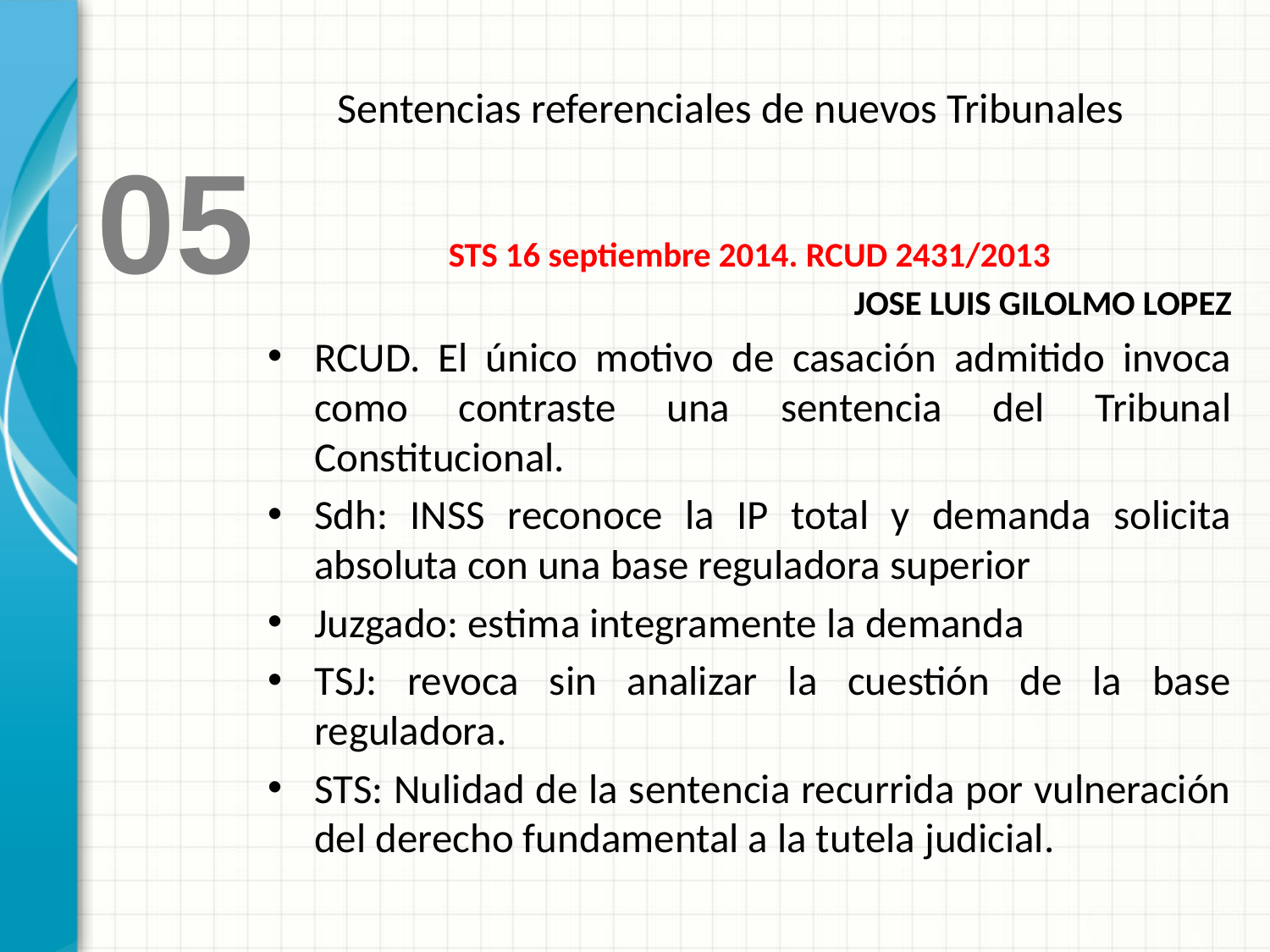

Sentencias referenciales de nuevos Tribunales
05
STS 16 septiembre 2014. RCUD 2431/2013
JOSE LUIS GILOLMO LOPEZ
RCUD. El único motivo de casación admitido invoca como contraste una sentencia del Tribunal Constitucional.
Sdh: INSS reconoce la IP total y demanda solicita absoluta con una base reguladora superior
Juzgado: estima integramente la demanda
TSJ: revoca sin analizar la cuestión de la base reguladora.
STS: Nulidad de la sentencia recurrida por vulneración del derecho fundamental a la tutela judicial.